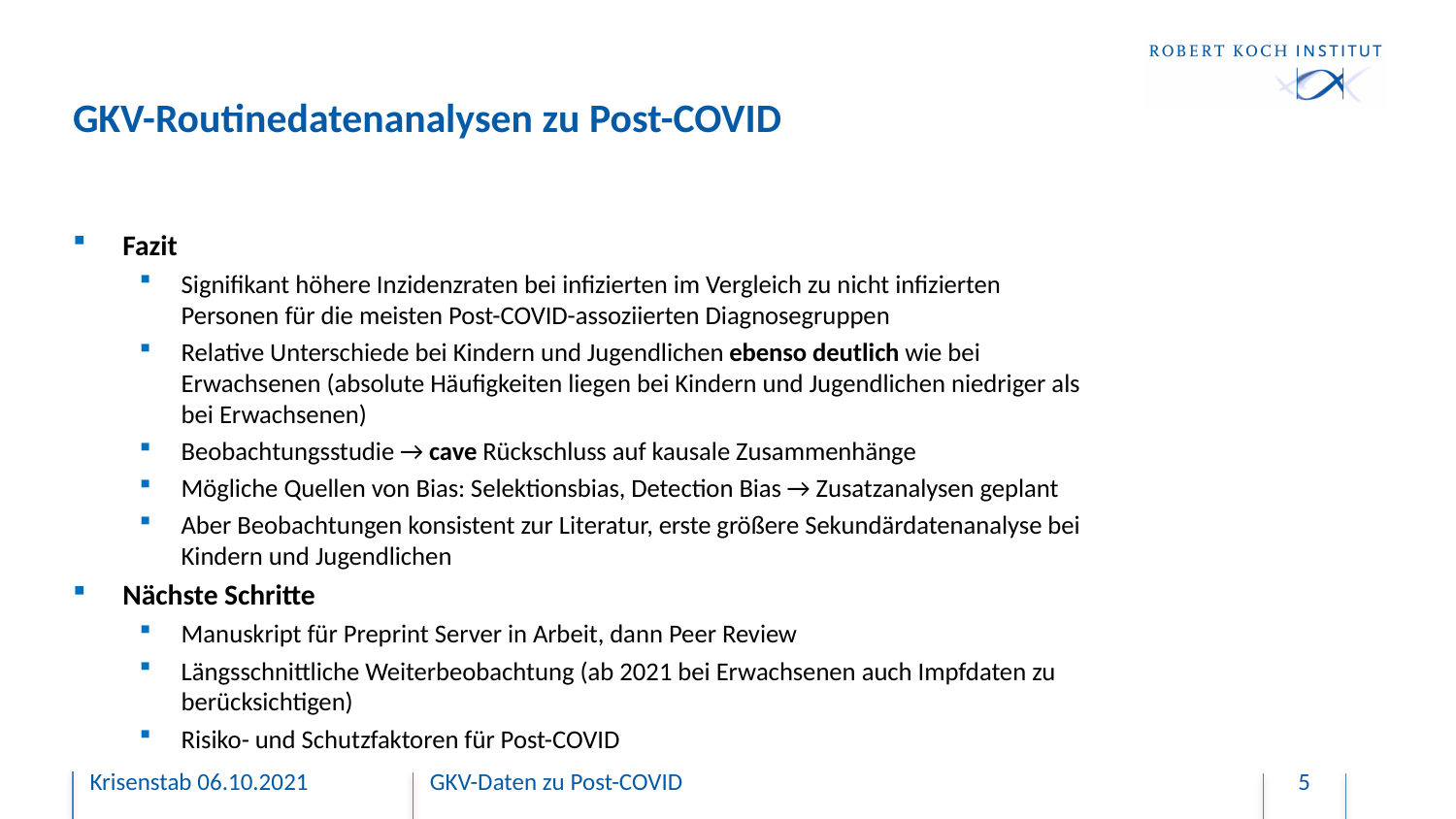

# GKV-Routinedatenanalysen zu Post-COVID
Fazit
Signifikant höhere Inzidenzraten bei infizierten im Vergleich zu nicht infizierten Personen für die meisten Post-COVID-assoziierten Diagnosegruppen
Relative Unterschiede bei Kindern und Jugendlichen ebenso deutlich wie bei Erwachsenen (absolute Häufigkeiten liegen bei Kindern und Jugendlichen niedriger als bei Erwachsenen)
Beobachtungsstudie → cave Rückschluss auf kausale Zusammenhänge
Mögliche Quellen von Bias: Selektionsbias, Detection Bias → Zusatzanalysen geplant
Aber Beobachtungen konsistent zur Literatur, erste größere Sekundärdatenanalyse bei Kindern und Jugendlichen
Nächste Schritte
Manuskript für Preprint Server in Arbeit, dann Peer Review
Längsschnittliche Weiterbeobachtung (ab 2021 bei Erwachsenen auch Impfdaten zu berücksichtigen)
Risiko- und Schutzfaktoren für Post-COVID

Krisenstab 06.10.2021
GKV-Daten zu Post-COVID
5